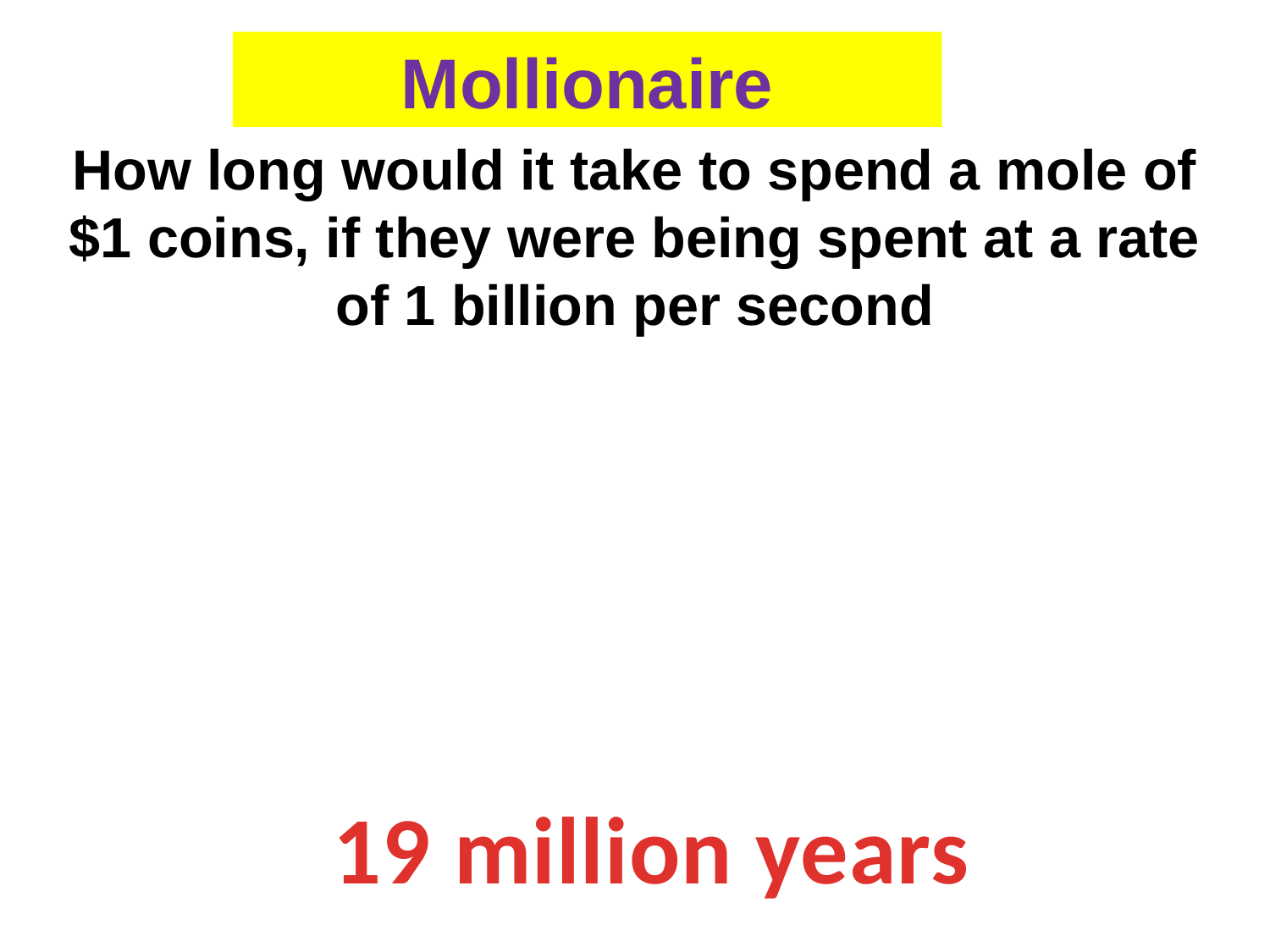

Mollionaire
How long would it take to spend a mole of $1 coins, if they were being spent at a rate of 1 billion per second
19 million years